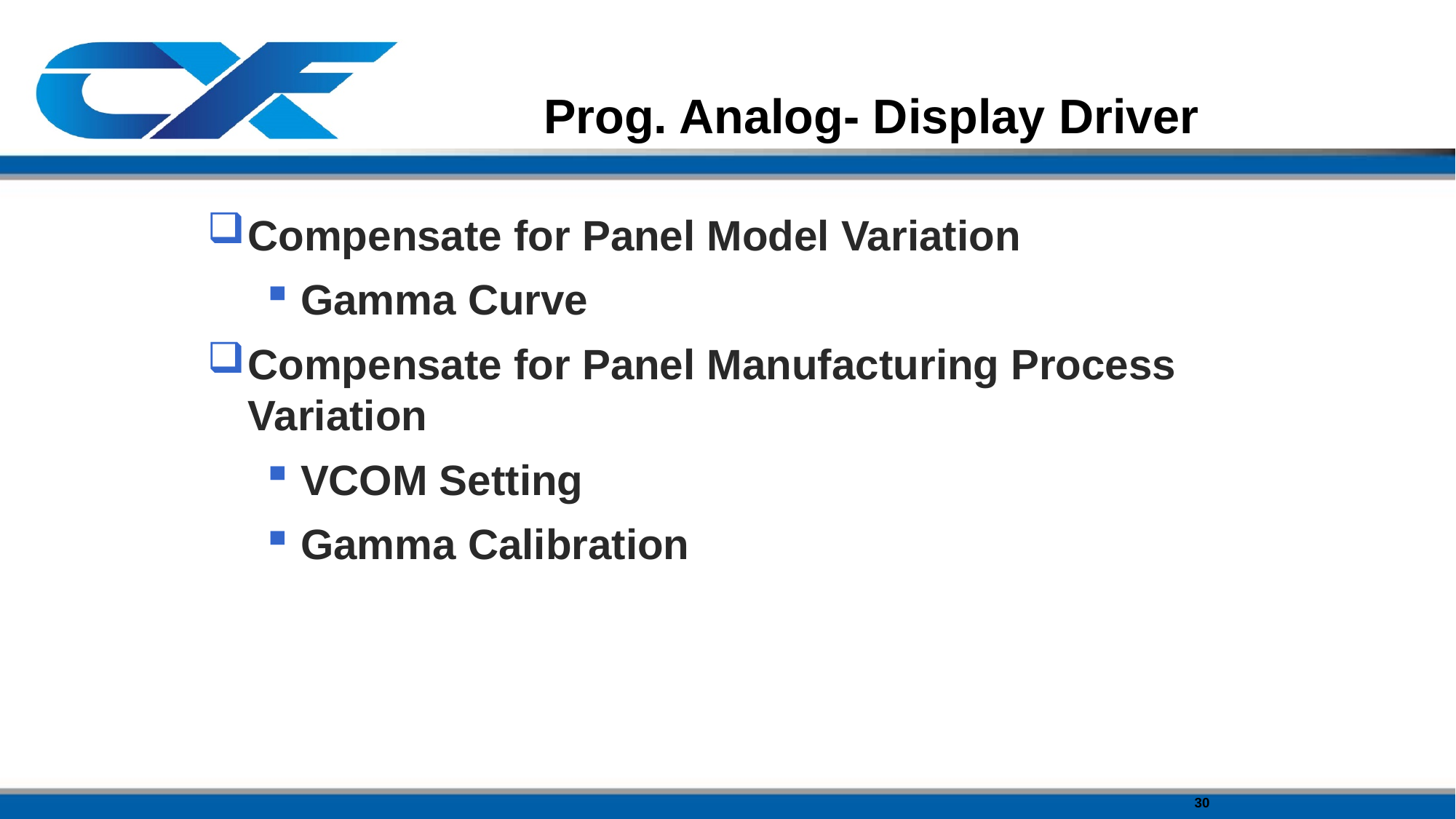

# Prog. Analog- Display Driver
Compensate for Panel Model Variation
Gamma Curve
Compensate for Panel Manufacturing Process Variation
VCOM Setting
Gamma Calibration

30